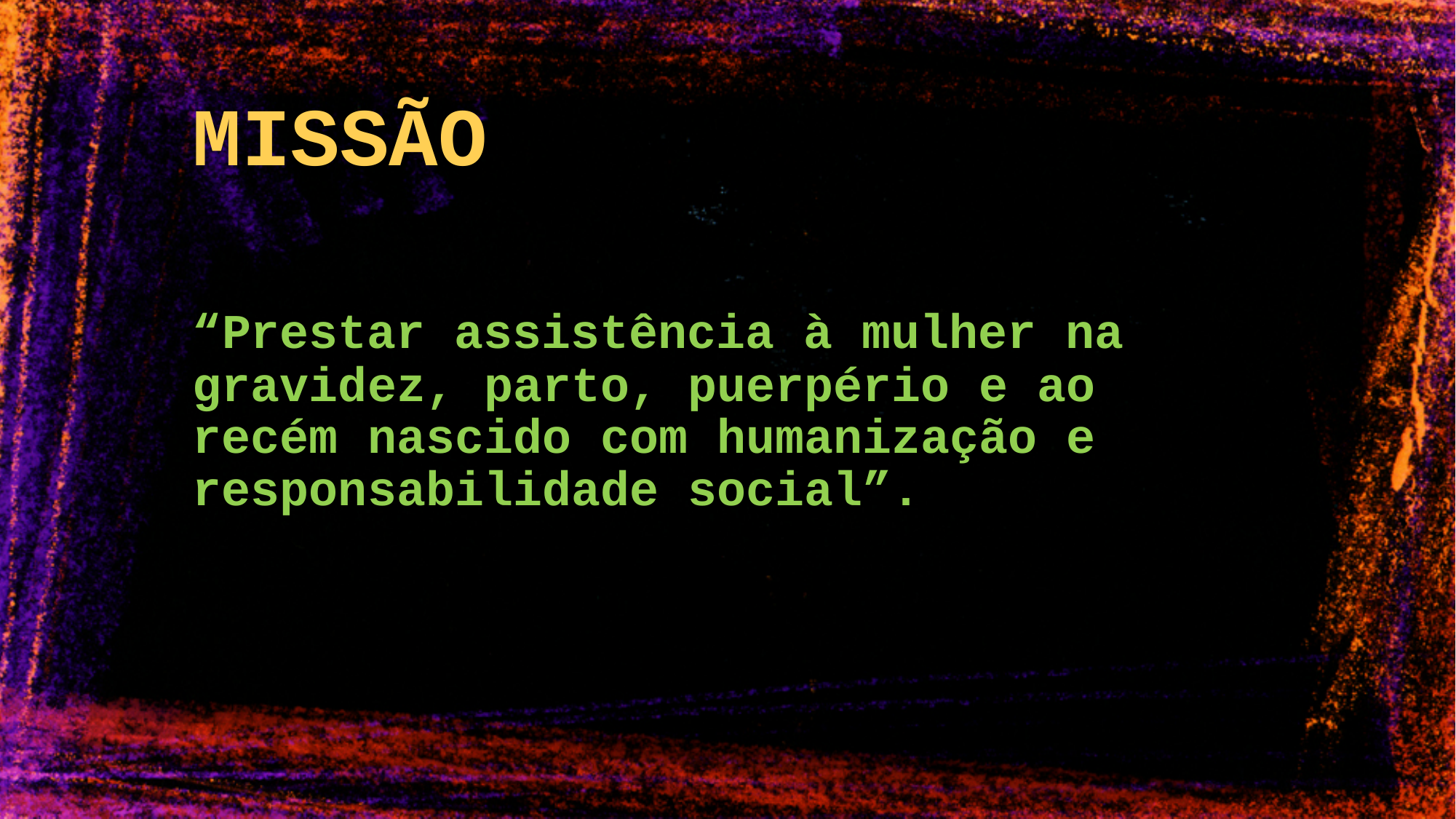

# MISSÃO
“Prestar assistência à mulher na gravidez, parto, puerpério e ao recém nascido com humanização e responsabilidade social”.